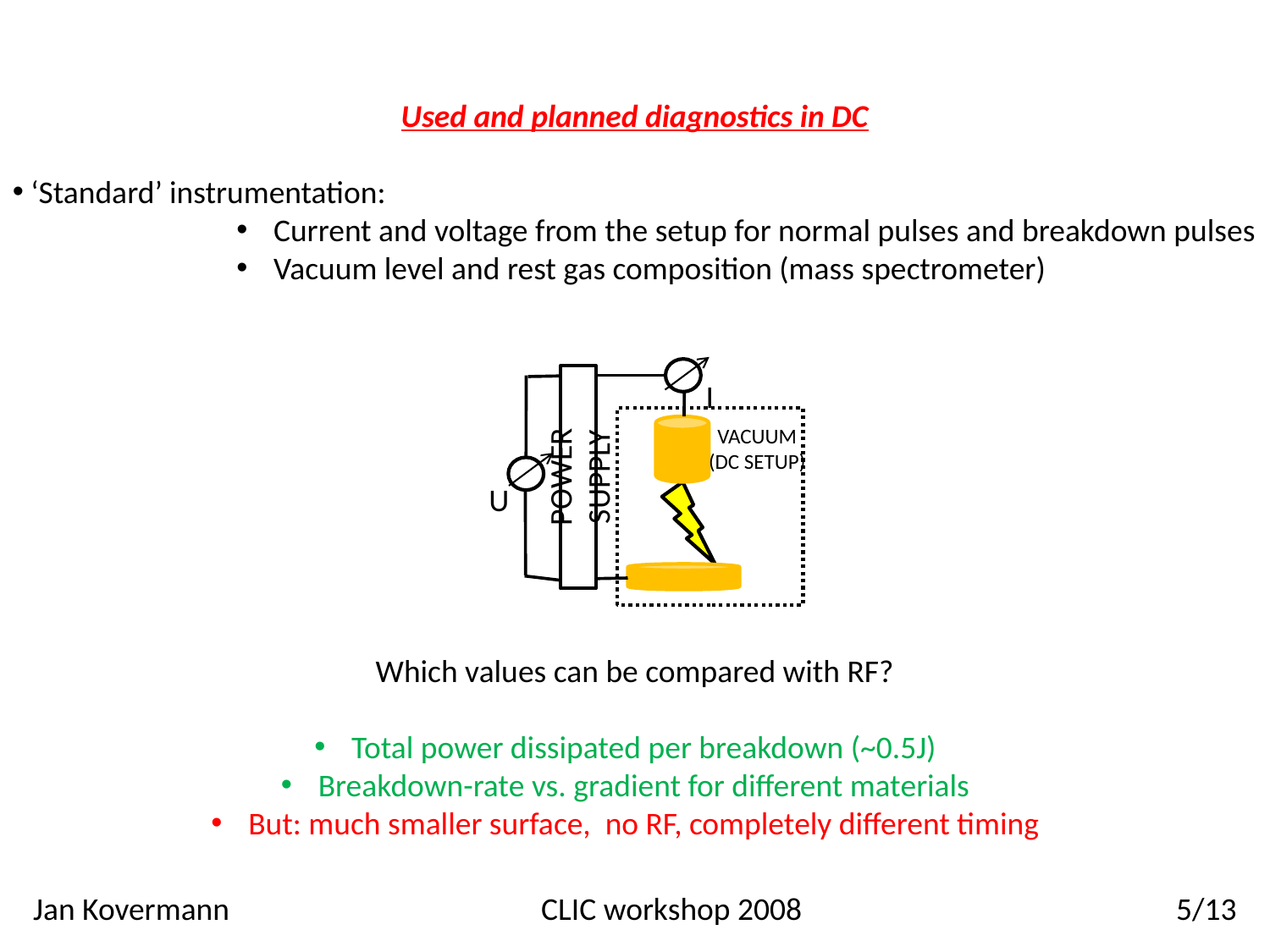

Used and planned diagnostics in DC

 ‘Standard’ instrumentation:
 Current and voltage from the setup for normal pulses and breakdown pulses
 Vacuum level and rest gas composition (mass spectrometer)

POWER SUPPLY
I

VACUUM
(DC SETUP)

U

Which values can be compared with RF?

 Total power dissipated per breakdown (~0.5J)
 Breakdown-rate vs. gradient for different materials
 But: much smaller surface,  no RF, completely different timing
Jan Kovermann			CLIC workshop 2008 			5/13